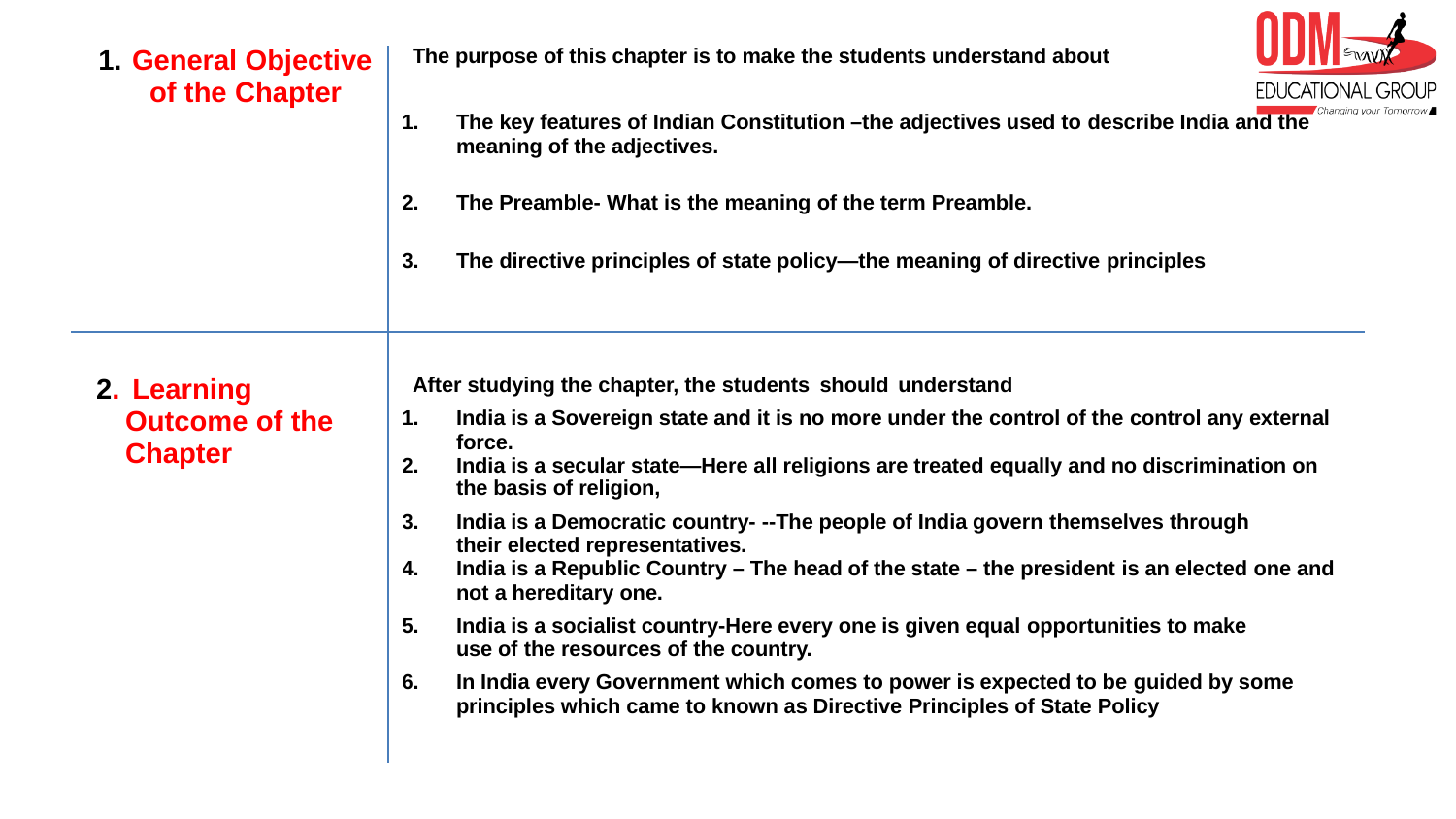

| 1. General Objective of the Chapter | The purpose of this chapter is to make the students understand about   The key features of Indian Constitution –the adjectives used to describe India and the meaning of the adjectives.   The Preamble- What is the meaning of the term Preamble.   The directive principles of state policy—the meaning of directive principles |
| --- | --- |
| 2. Learning Outcome of the Chapter | After studying the chapter, the students should understand India is a Sovereign state and it is no more under the control of the control any external force. India is a secular state—Here all religions are treated equally and no discrimination on the basis of religion, India is a Democratic country- --The people of India govern themselves through their elected representatives. India is a Republic Country – The head of the state – the president is an elected one and not a hereditary one. India is a socialist country-Here every one is given equal opportunities to make use of the resources of the country. In India every Government which comes to power is expected to be guided by some principles which came to known as Directive Principles of State Policy |